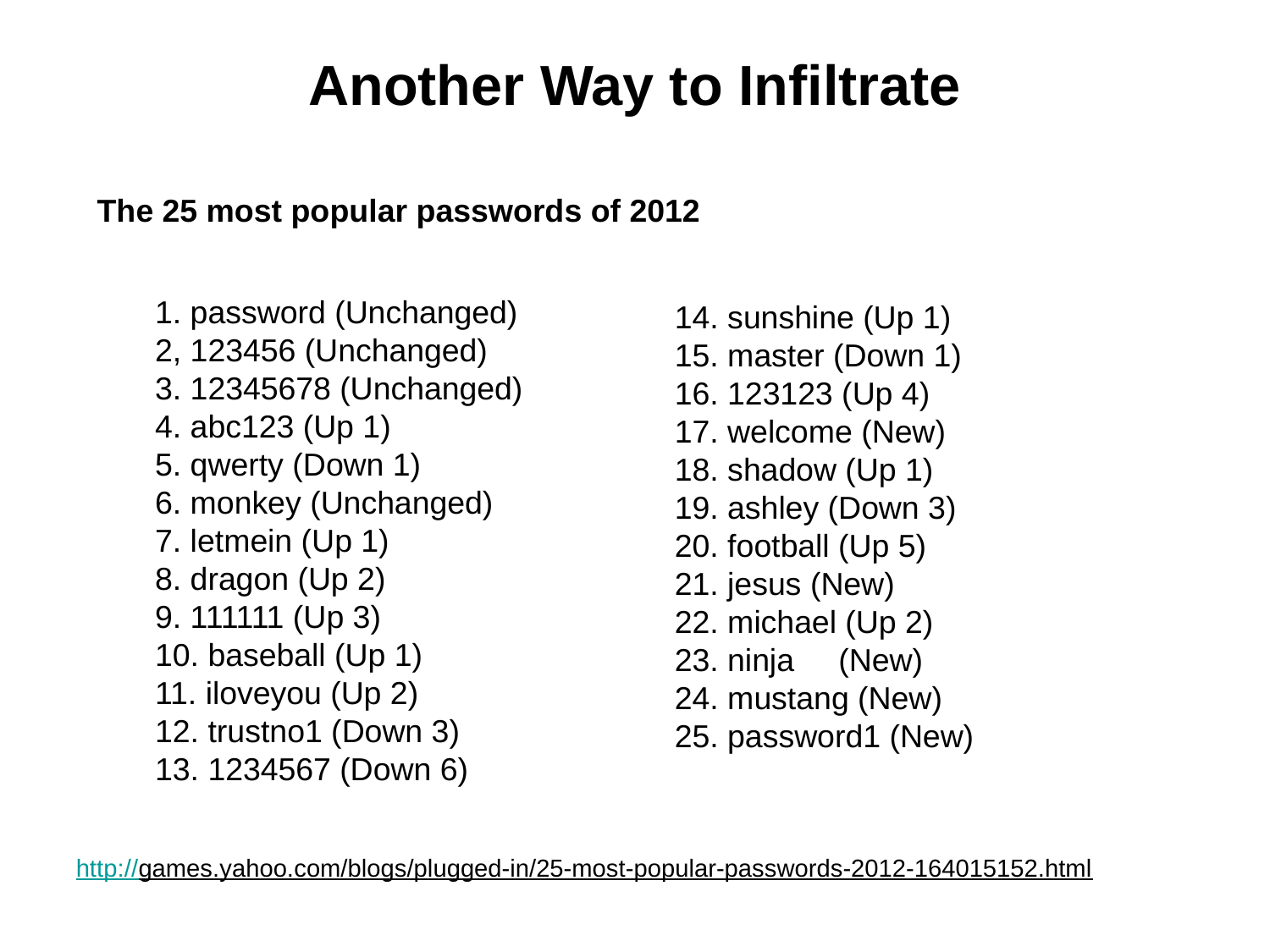

# Another Way to Infiltrate
The 25 most popular passwords of 2012
1. password (Unchanged)
2, 123456 (Unchanged)
3. 12345678 (Unchanged)
4. abc123 (Up 1)
5. qwerty (Down 1)
6. monkey (Unchanged)
7. letmein (Up 1)
8. dragon (Up 2)
9. 111111 (Up 3)
10. baseball (Up 1)
11. iloveyou (Up 2)
12. trustno1 (Down 3)
13. 1234567 (Down 6)
14. sunshine (Up 1)
15. master (Down 1)
16. 123123 (Up 4)
17. welcome (New)
18. shadow (Up 1)
19. ashley (Down 3)
20. football (Up 5)
21. jesus (New)
22. michael (Up 2)
23. ninja     (New)
24. mustang (New)
25. password1 (New)
http://games.yahoo.com/blogs/plugged-in/25-most-popular-passwords-2012-164015152.html